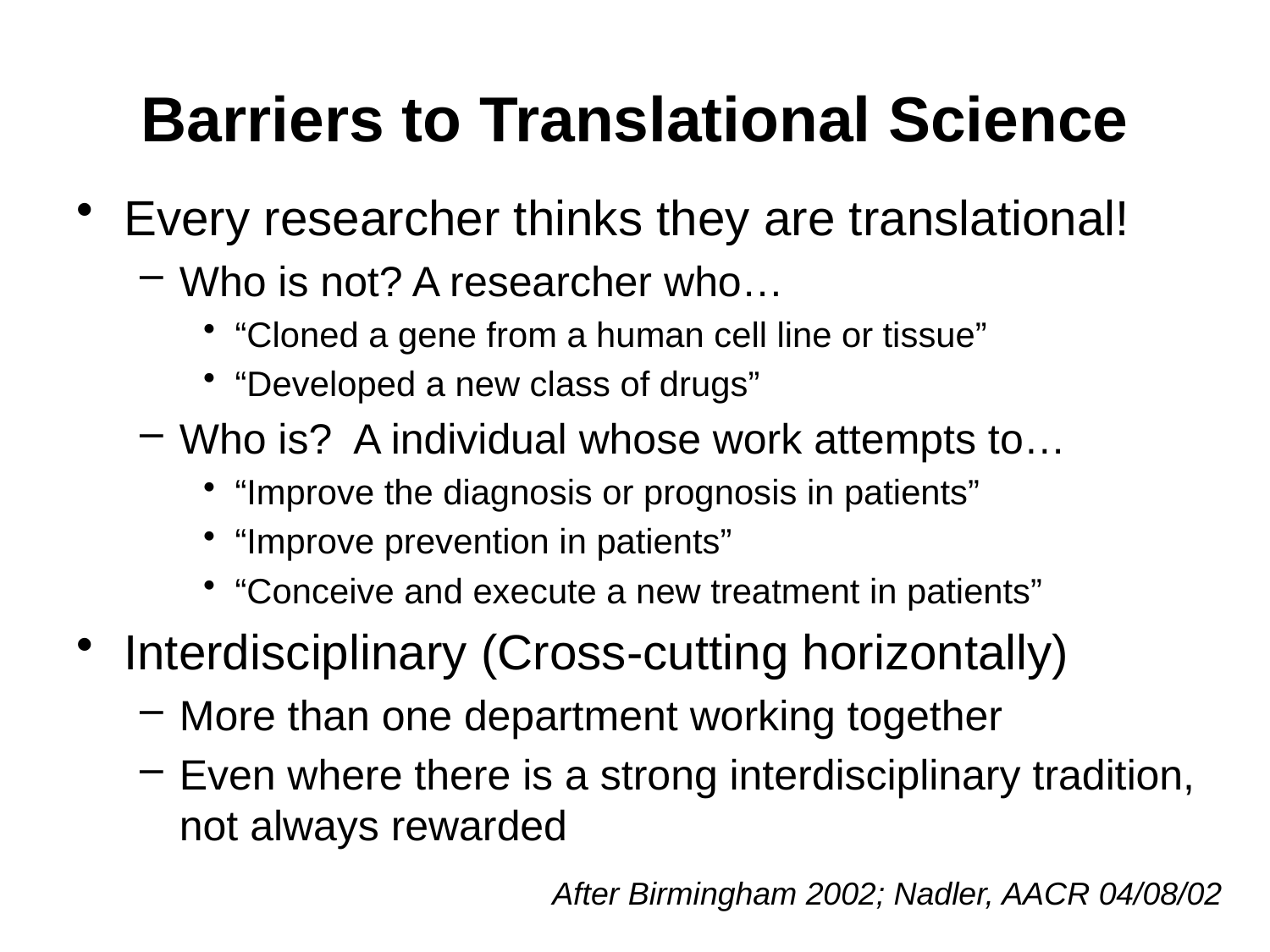

# Barriers to Translational Science
Every researcher thinks they are translational!
Who is not? A researcher who…
“Cloned a gene from a human cell line or tissue”
“Developed a new class of drugs”
Who is?  A individual whose work attempts to…
“Improve the diagnosis or prognosis in patients”
“Improve prevention in patients”
“Conceive and execute a new treatment in patients”
Interdisciplinary (Cross-cutting horizontally)
More than one department working together
Even where there is a strong interdisciplinary tradition, not always rewarded
After Birmingham 2002; Nadler, AACR 04/08/02